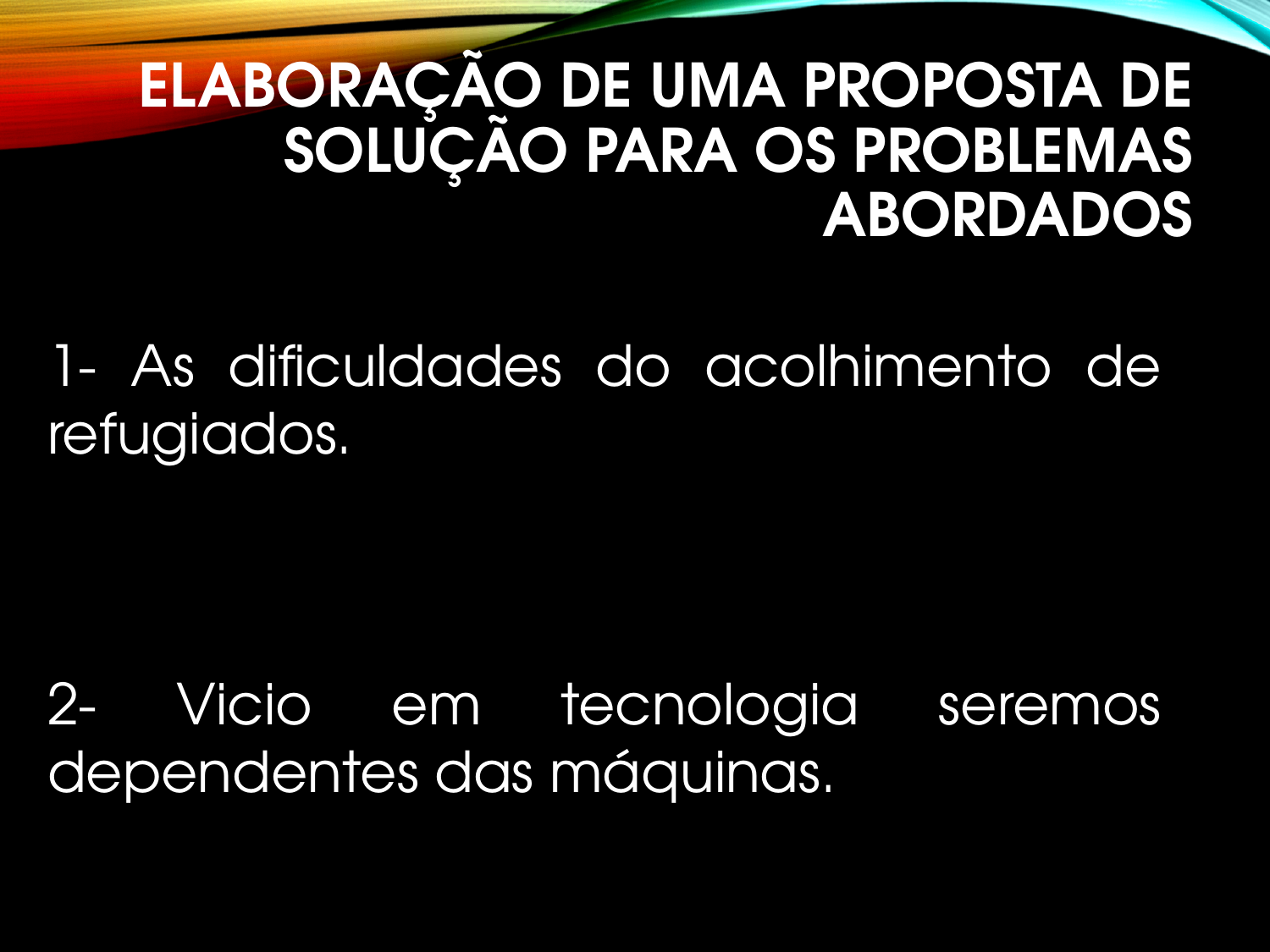

# Elaboração de uma proposta de solução para os problemas abordados

1- As dificuldades do acolhimento de refugiados.

2- Vicio em tecnologia seremos dependentes das máquinas.